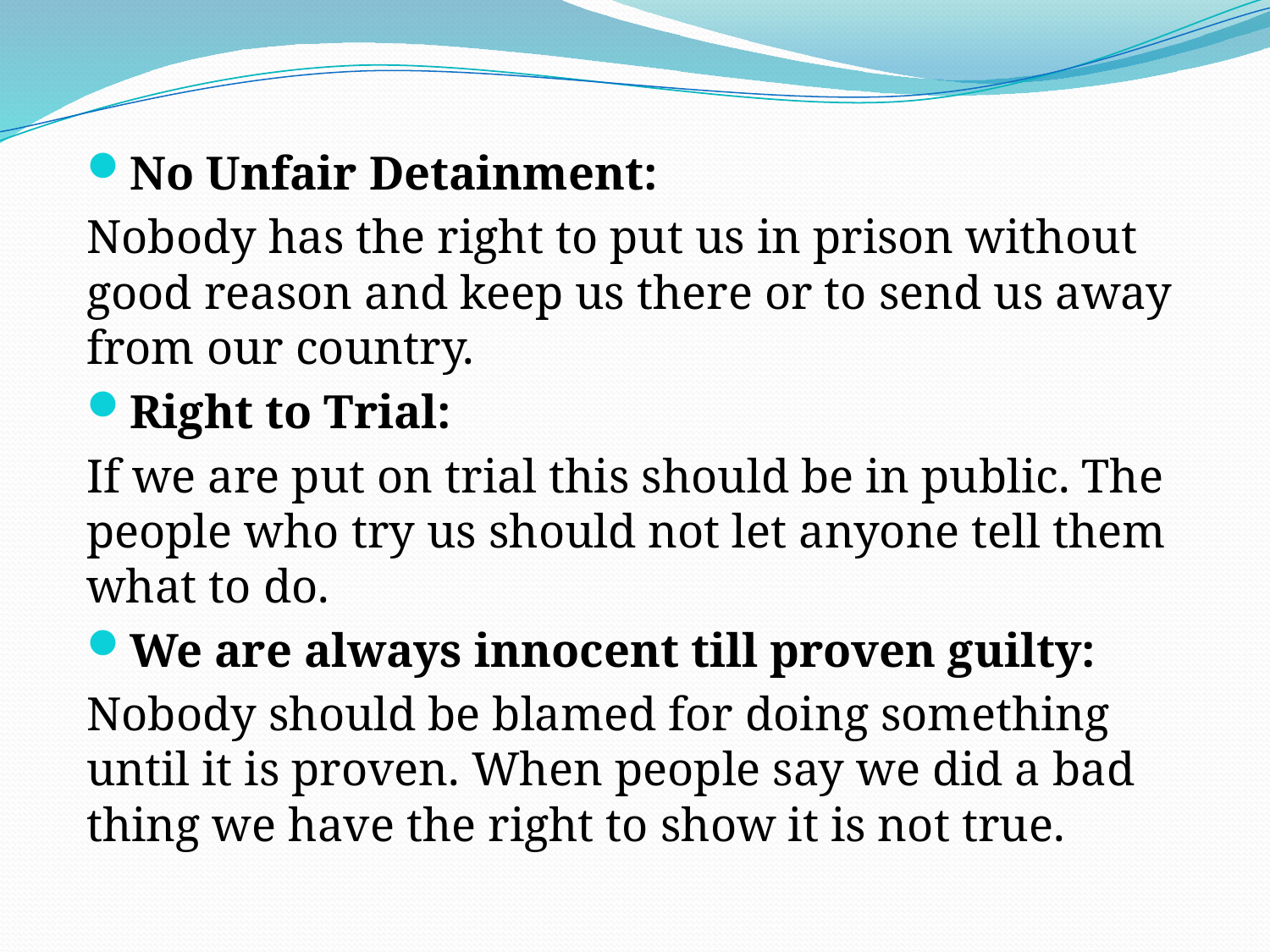

No Unfair Detainment:
Nobody has the right to put us in prison without good reason and keep us there or to send us away from our country.
Right to Trial:
If we are put on trial this should be in public. The people who try us should not let anyone tell them what to do.
We are always innocent till proven guilty:
Nobody should be blamed for doing something until it is proven. When people say we did a bad thing we have the right to show it is not true.